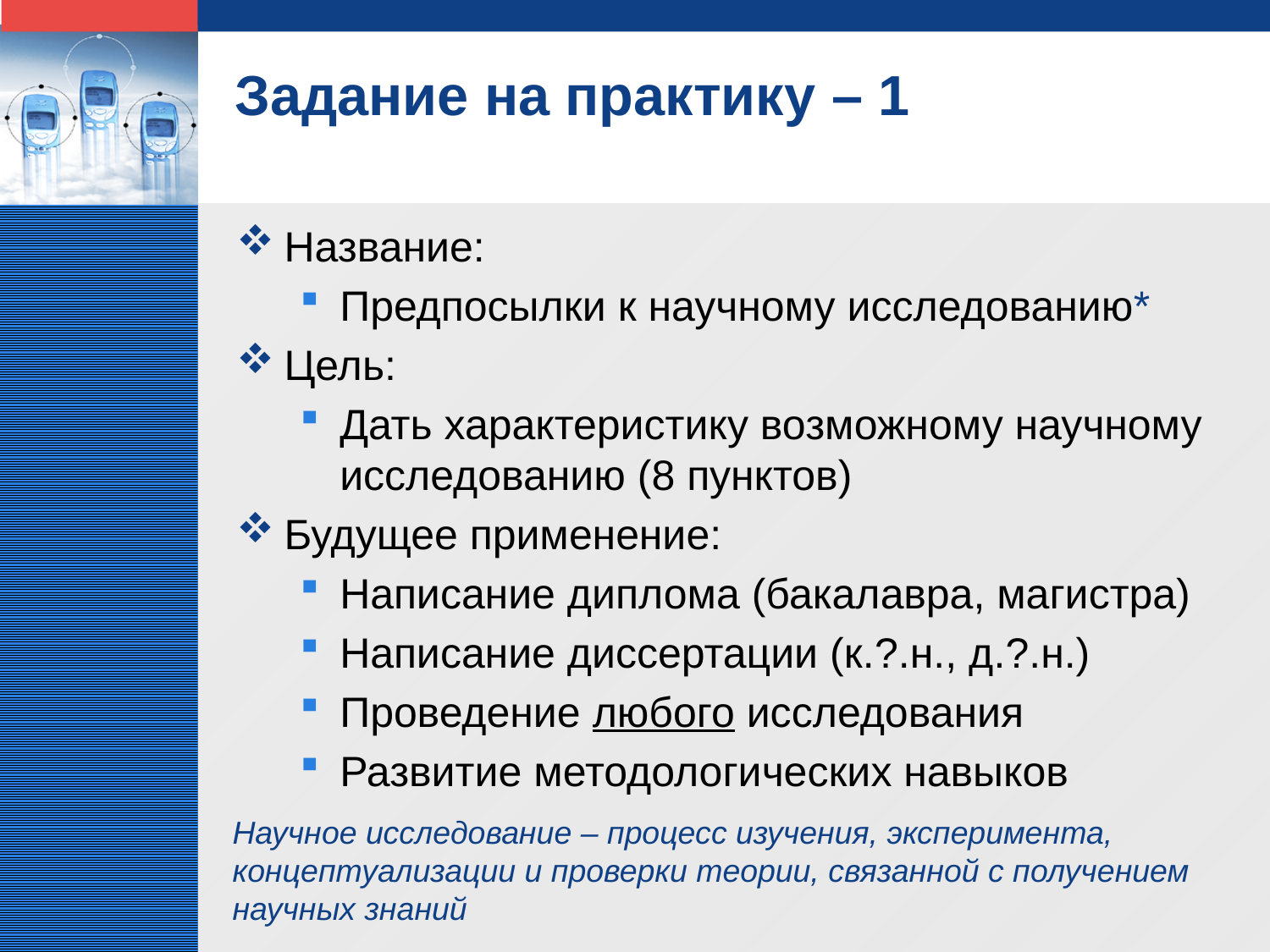

# Задание на практику – 1
Название:
Предпосылки к научному исследованию*
Цель:
Дать характеристику возможному научному исследованию (8 пунктов)
Будущее применение:
Написание диплома (бакалавра, магистра)
Написание диссертации (к.?.н., д.?.н.)
Проведение любого исследования
Развитие методологических навыков
Научное исследование – процесс изучения, эксперимента,
концептуализации и проверки теории, связанной с получением научных знаний